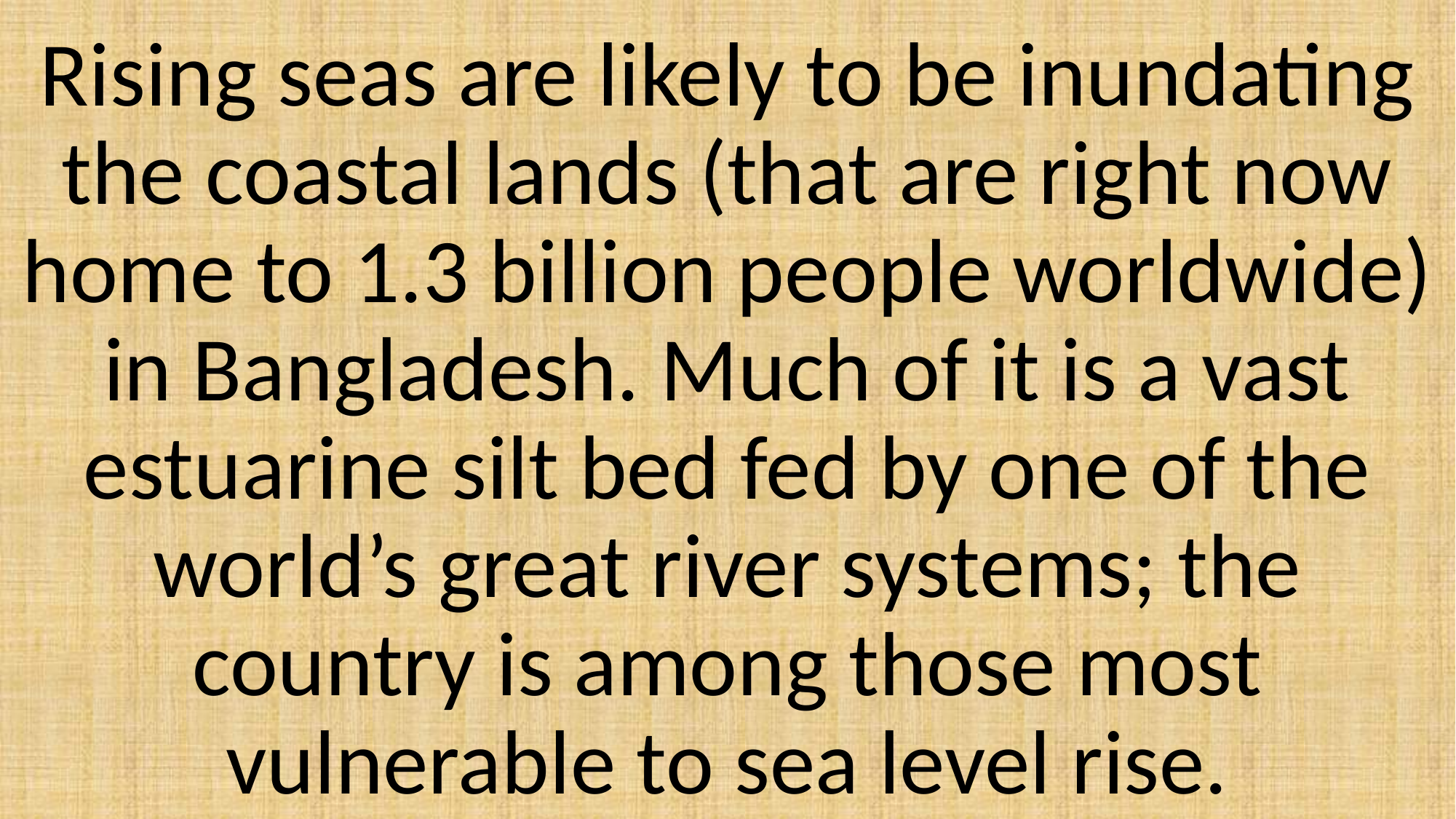

# Rising seas are likely to be inundating the coastal lands (that are right now home to 1.3 billion people worldwide) in Bangladesh. Much of it is a vast estuarine silt bed fed by one of the world’s great river systems; the country is among those most vulnerable to sea level rise.